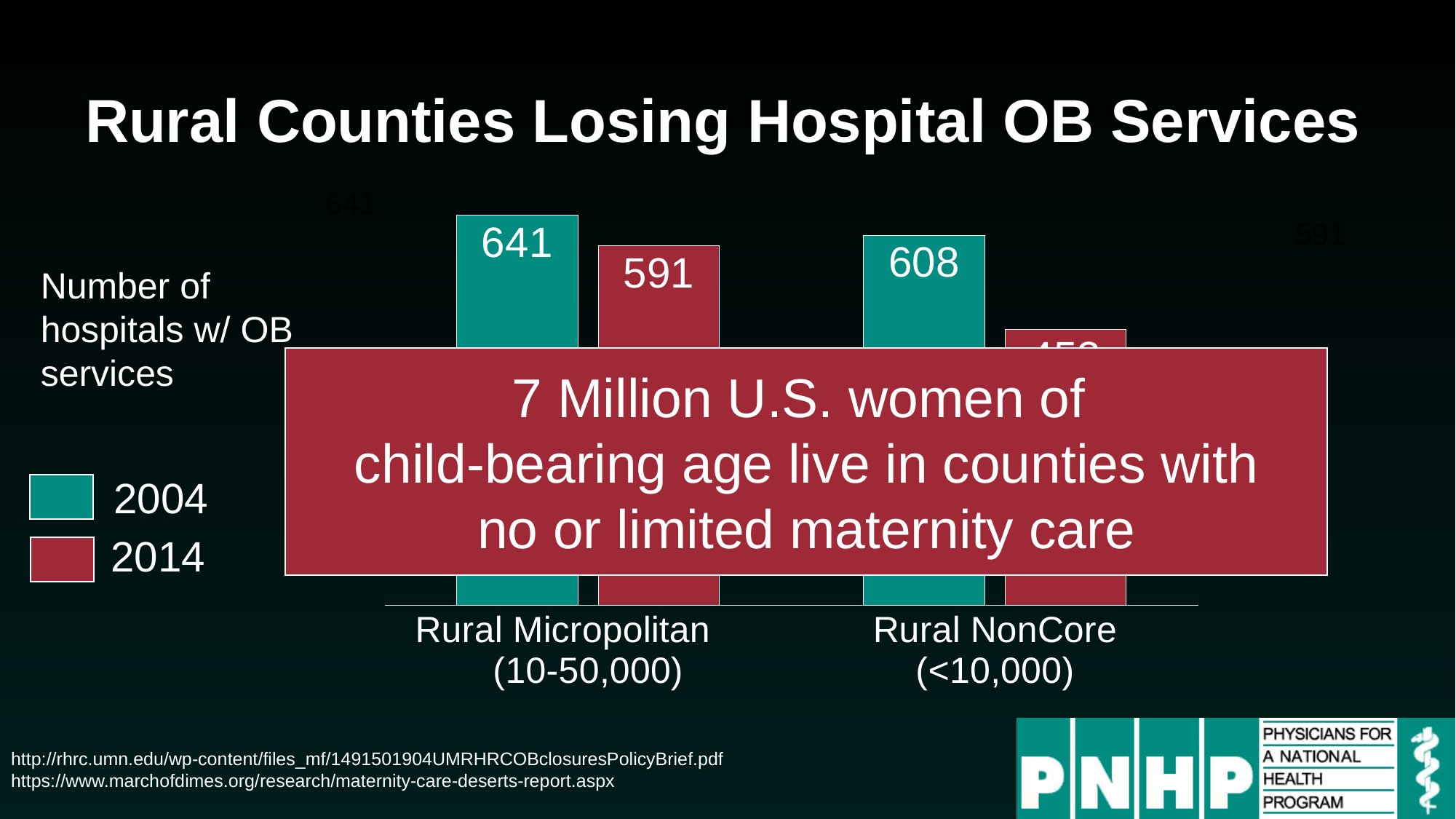

# Rural Counties Losing Hospital OB Services
641

### Chart

| Category | 2004 | 2014 |
|---|---|---|
| Rural Micropolitan      (10-50,000) | 641.0 | 591.0 |
| Rural NonCore (<10,000) | 608.0 | 453.0 |
591
Number of hospitals w/ OB services
7 Million U.S. women of
child-bearing age live in counties with
no or limited maternity care
2004

2014

http://rhrc.umn.edu/wp-content/files_mf/1491501904UMRHRCOBclosuresPolicyBrief.pdf
https://www.marchofdimes.org/research/maternity-care-deserts-report.aspx